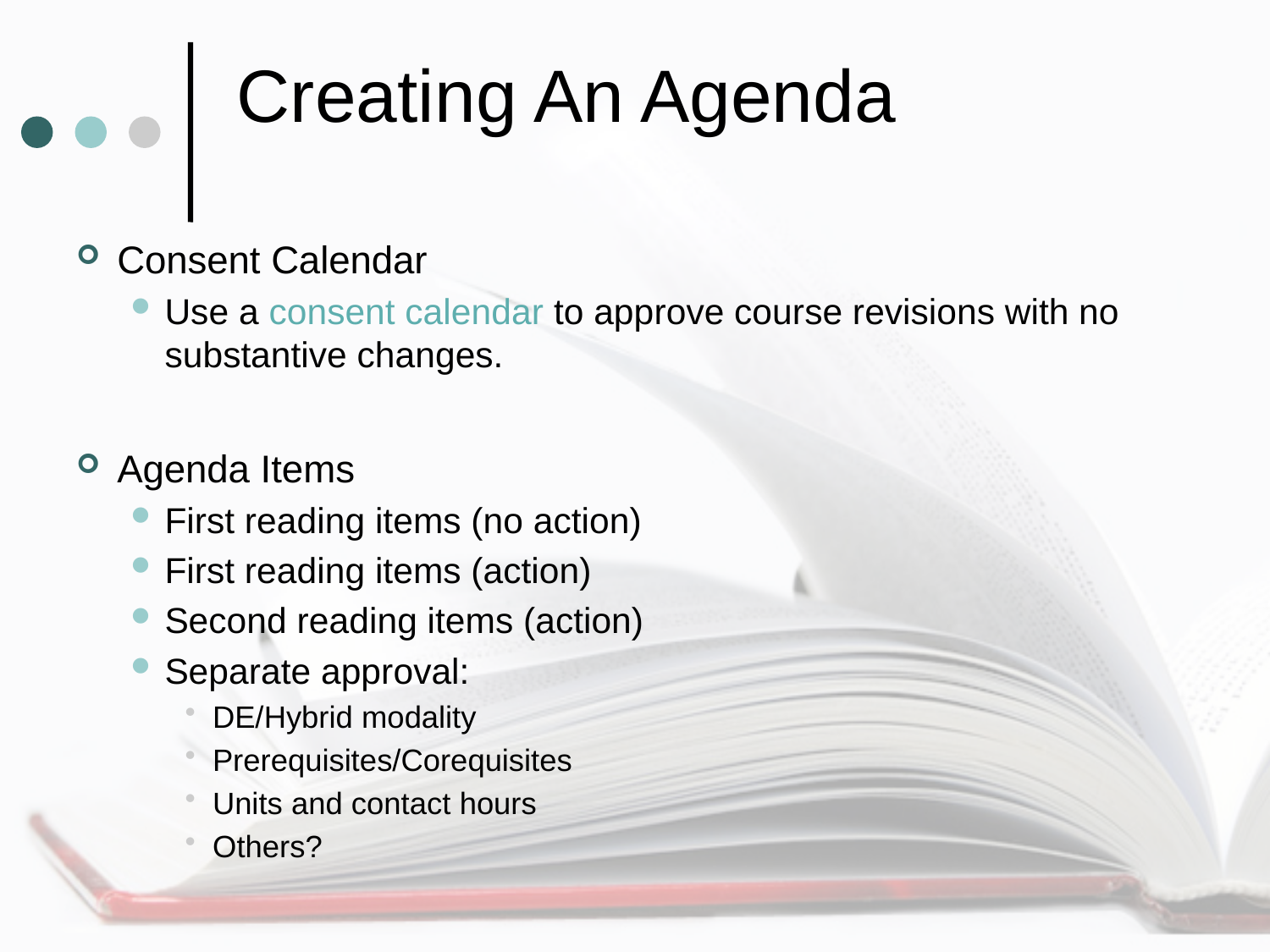

# Creating An Agenda
Consent Calendar
Use a consent calendar to approve course revisions with no substantive changes.

Agenda Items
First reading items (no action)
First reading items (action)
Second reading items (action)
Separate approval:
DE/Hybrid modality
Prerequisites/Corequisites
Units and contact hours
Others?